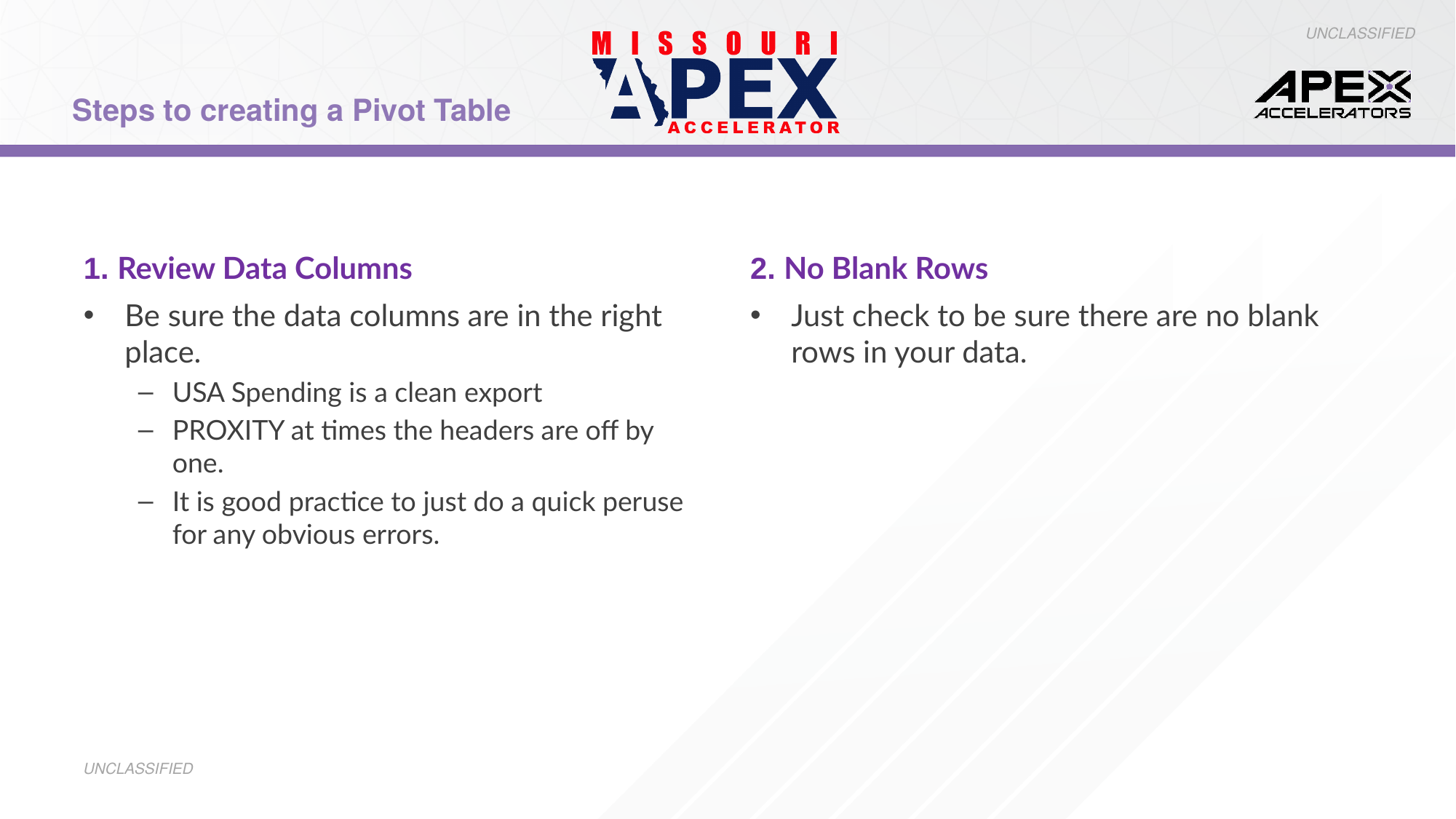

# Steps to creating a Pivot Table
1. Review Data Columns
2. No Blank Rows
Be sure the data columns are in the right place.
USA Spending is a clean export
PROXITY at times the headers are off by one.
It is good practice to just do a quick peruse for any obvious errors.
Just check to be sure there are no blank rows in your data.